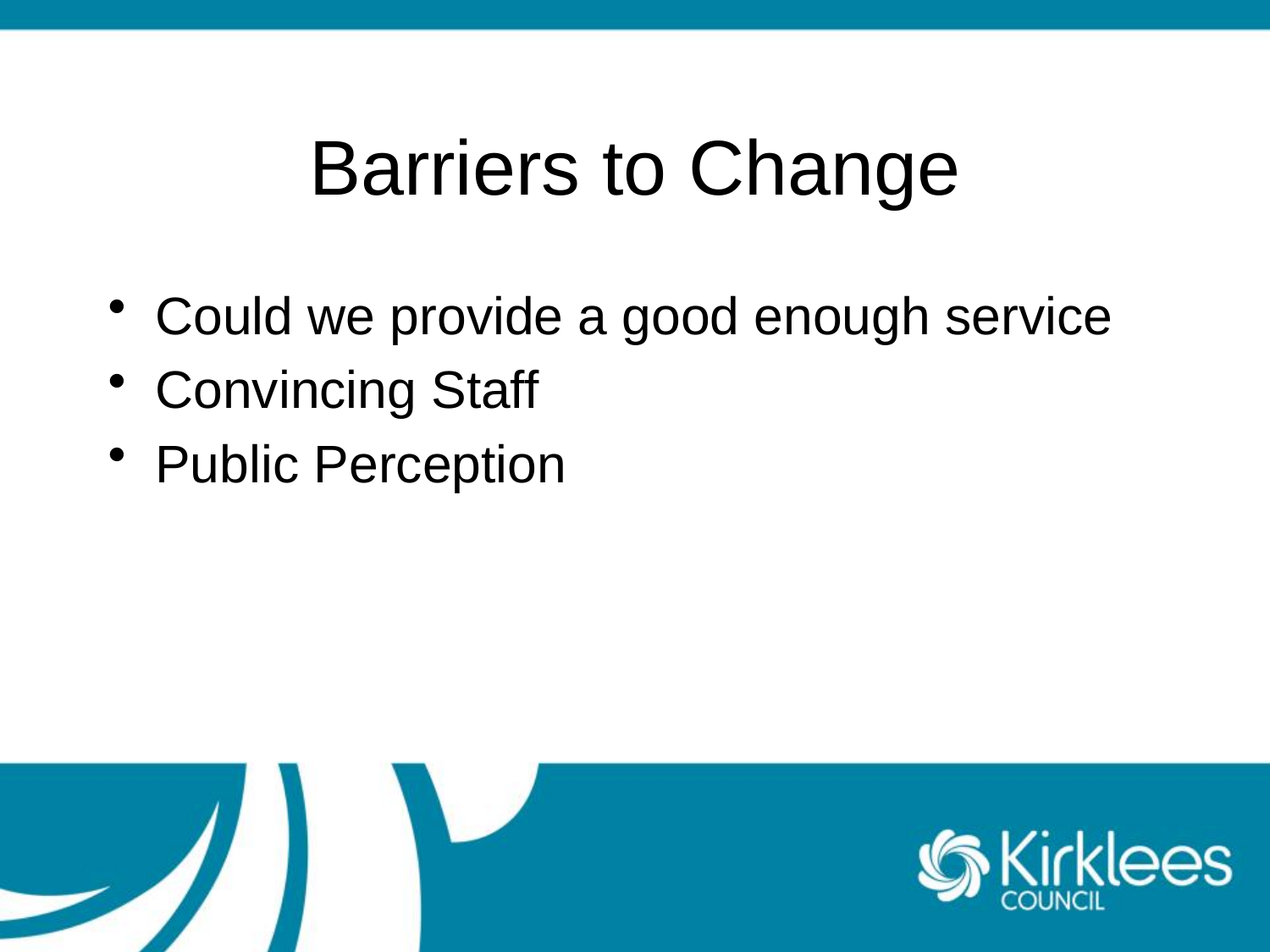

# Barriers to Change
Could we provide a good enough service
Convincing Staff
Public Perception